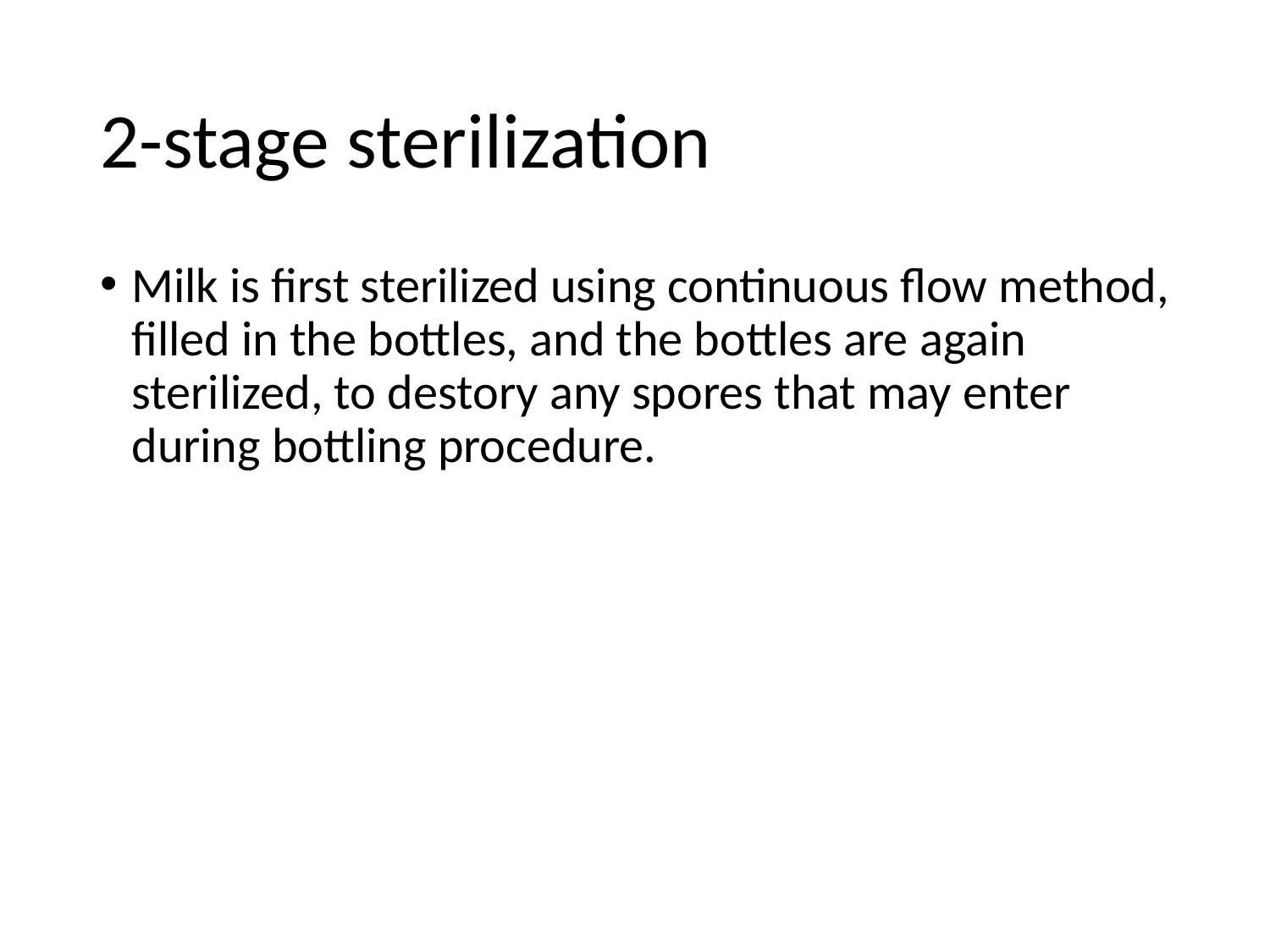

# 2-stage sterilization
Milk is first sterilized using continuous flow method, filled in the bottles, and the bottles are again sterilized, to destory any spores that may enter during bottling procedure.